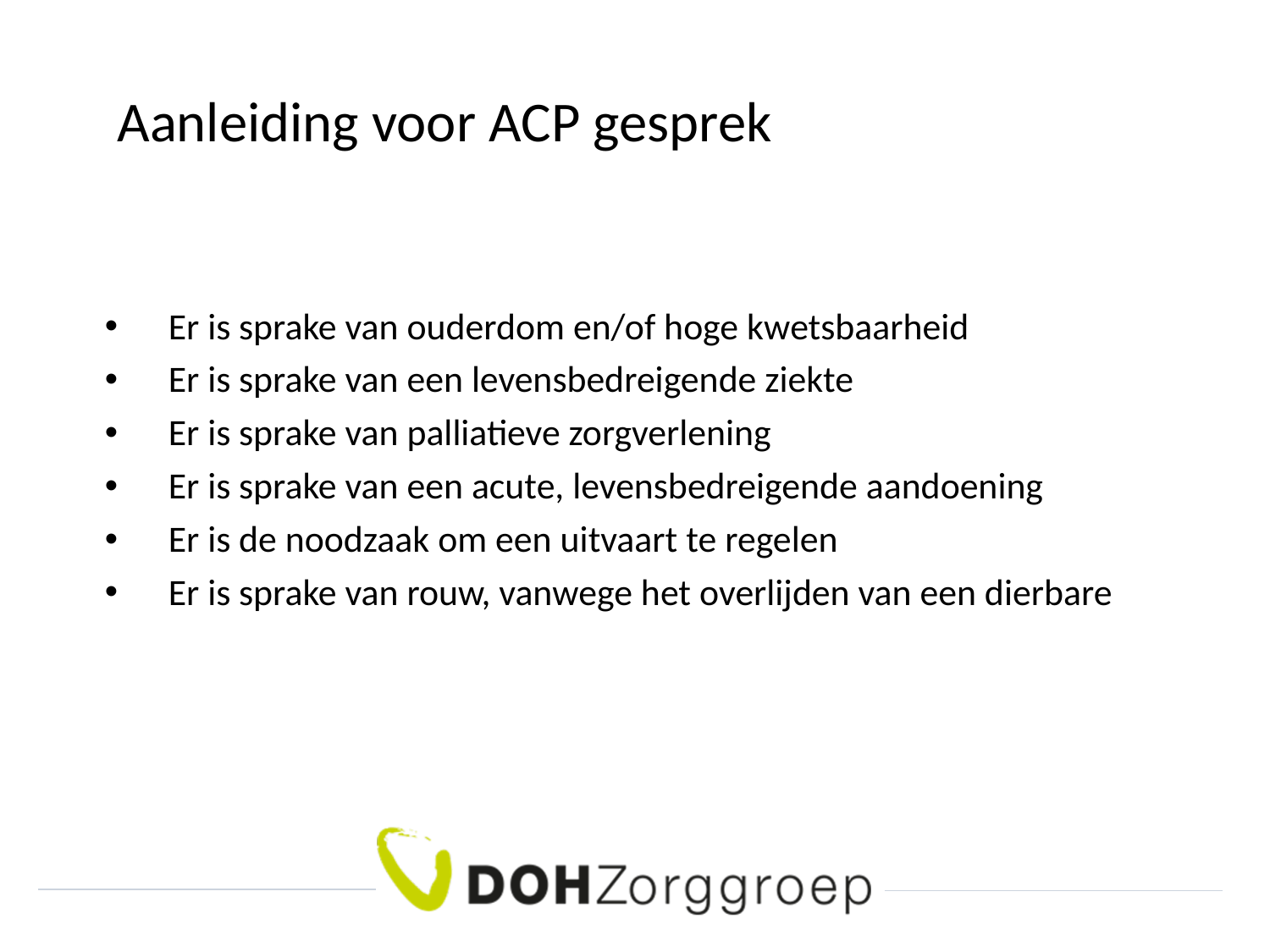

Aanleiding voor ACP gesprek

Er is sprake van ouderdom en/of hoge kwetsbaarheid
Er is sprake van een levensbedreigende ziekte
Er is sprake van palliatieve zorgverlening
Er is sprake van een acute, levensbedreigende aandoening
Er is de noodzaak om een uitvaart te regelen
Er is sprake van rouw, vanwege het overlijden van een dierbare